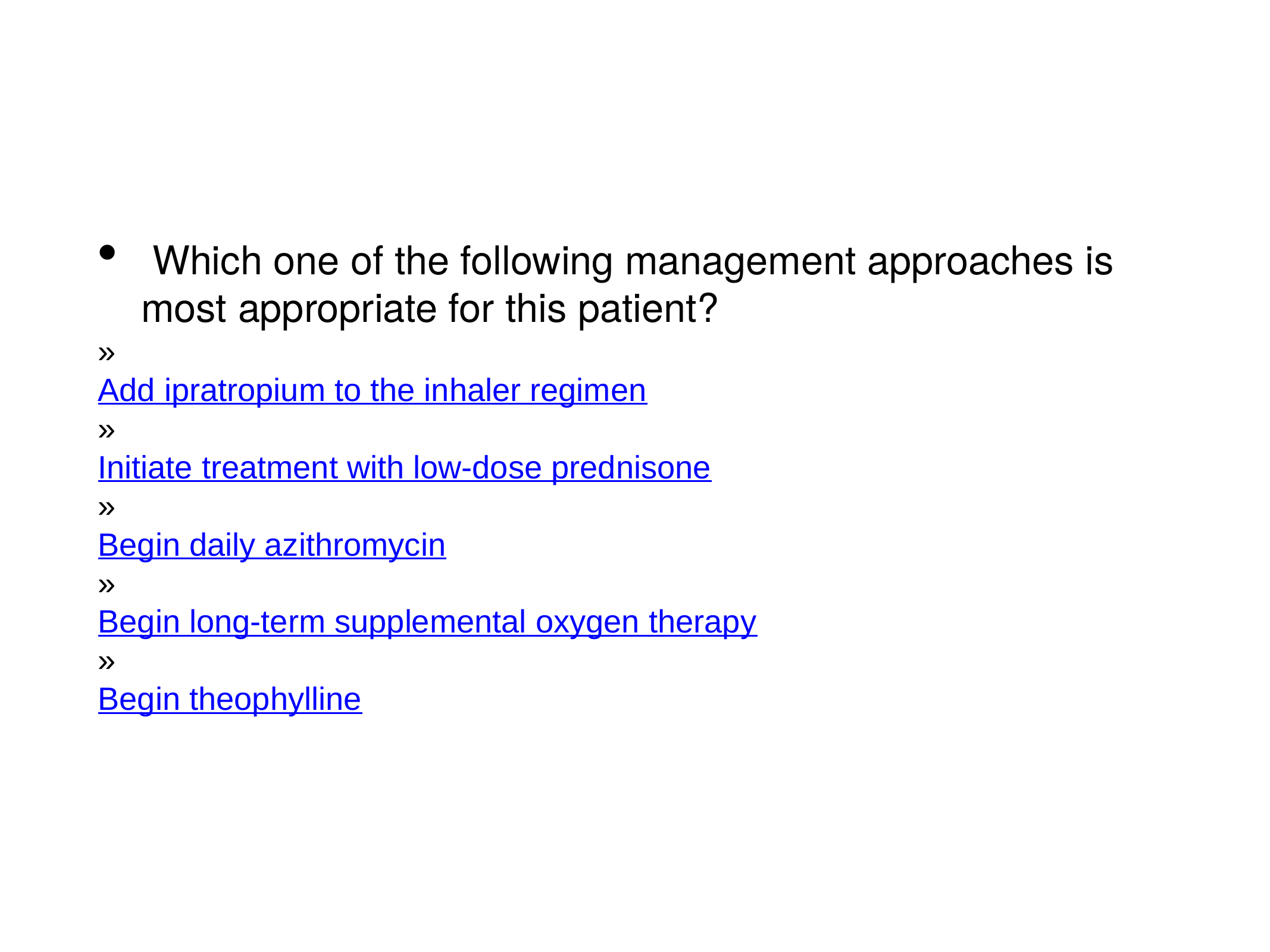

Which one of the following management approaches is most appropriate for this patient?
»
Add ipratropium to the inhaler regimen
»
Initiate treatment with low-dose prednisone
»
Begin daily azithromycin
»
Begin long-term supplemental oxygen therapy
»
Begin theophylline